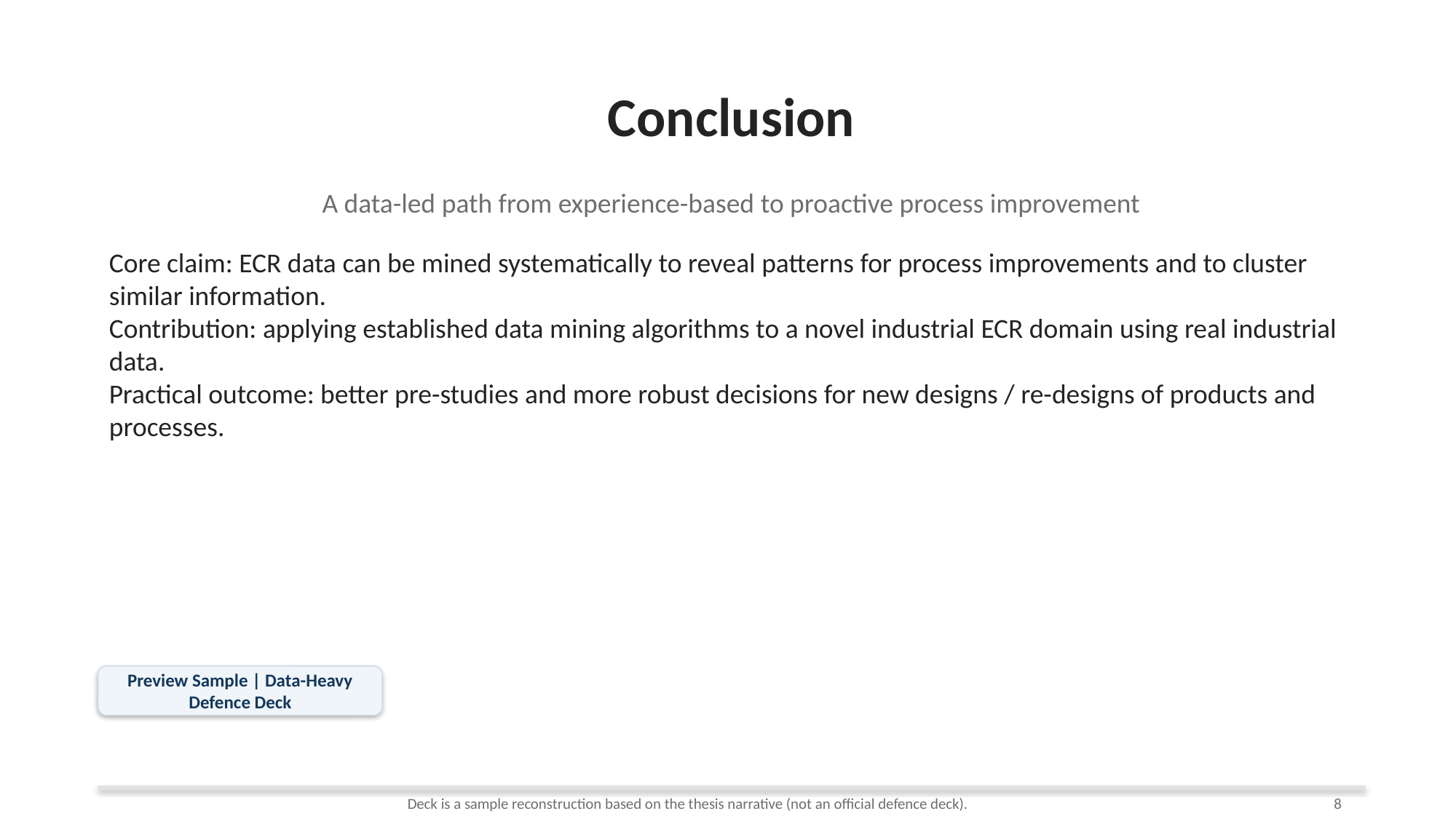

Conclusion
A data-led path from experience-based to proactive process improvement
Core claim: ECR data can be mined systematically to reveal patterns for process improvements and to cluster similar information.
Contribution: applying established data mining algorithms to a novel industrial ECR domain using real industrial data.
Practical outcome: better pre-studies and more robust decisions for new designs / re-designs of products and processes.
Preview Sample | Data-Heavy Defence Deck

Deck is a sample reconstruction based on the thesis narrative (not an official defence deck).
8